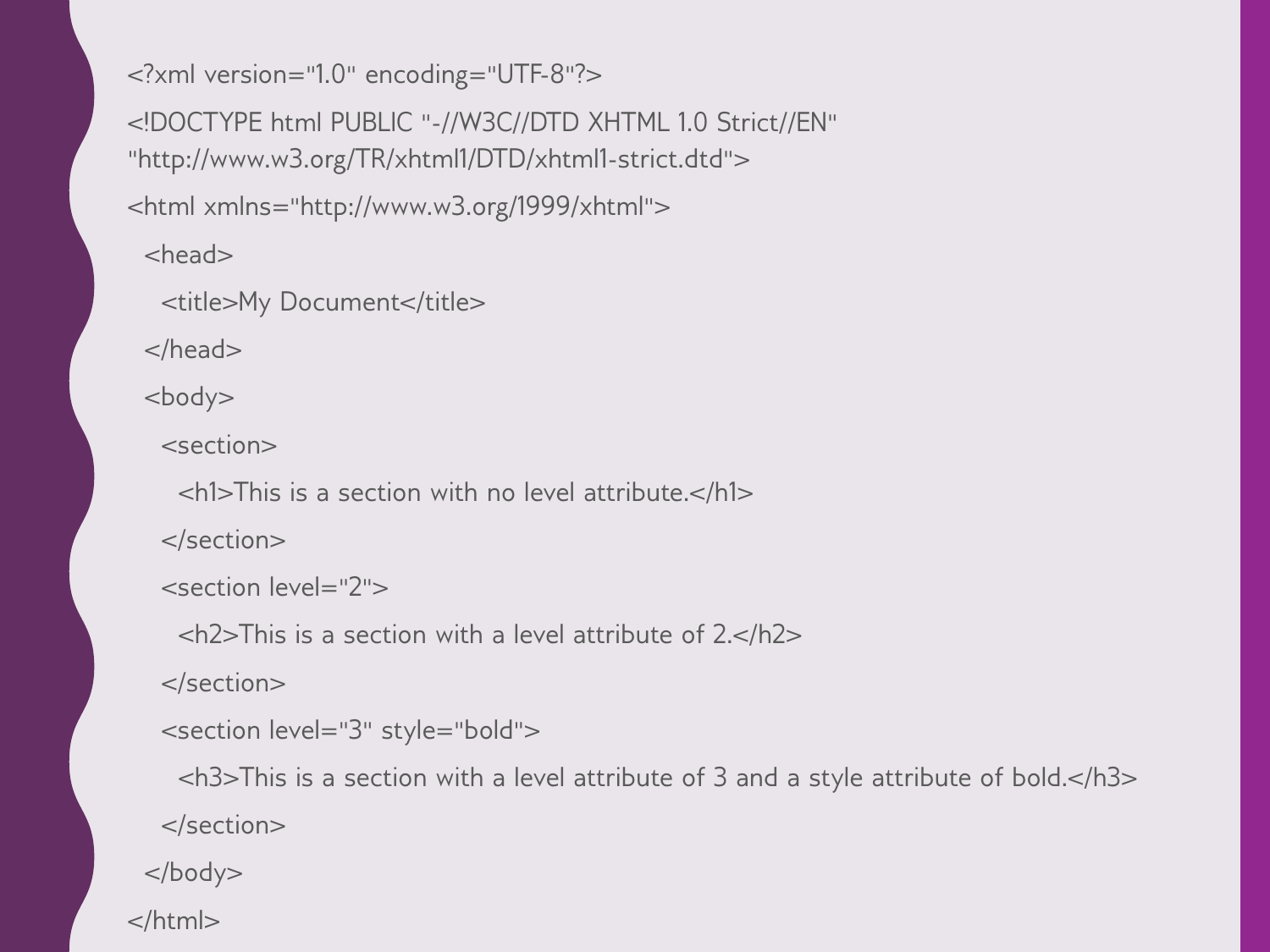

<?xml version="1.0" encoding="UTF-8"?>
<!DOCTYPE html PUBLIC "-//W3C//DTD XHTML 1.0 Strict//EN" "http://www.w3.org/TR/xhtml1/DTD/xhtml1-strict.dtd">
<html xmlns="http://www.w3.org/1999/xhtml">
  <head>
    <title>My Document</title>
  </head>
  <body>
    <section>
      <h1>This is a section with no level attribute.</h1>
    </section>
    <section level="2">
      <h2>This is a section with a level attribute of 2.</h2>
    </section>
    <section level="3" style="bold">
      <h3>This is a section with a level attribute of 3 and a style attribute of bold.</h3>
    </section>
  </body>
</html>